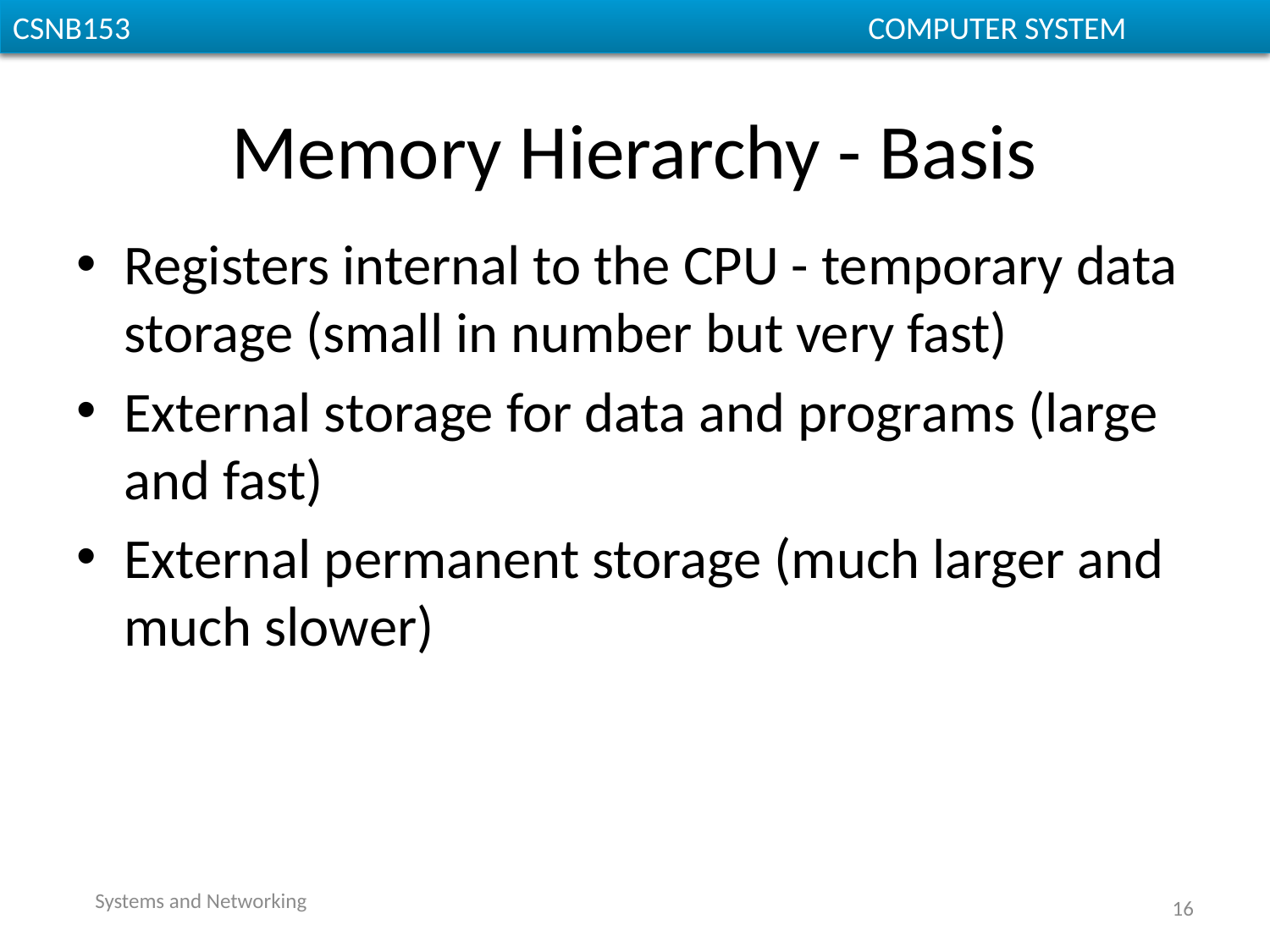

# Memory Hierarchy - Basis
Registers internal to the CPU - temporary data storage (small in number but very fast)
External storage for data and programs (large and fast)
External permanent storage (much larger and much slower)

Systems and Networking
16